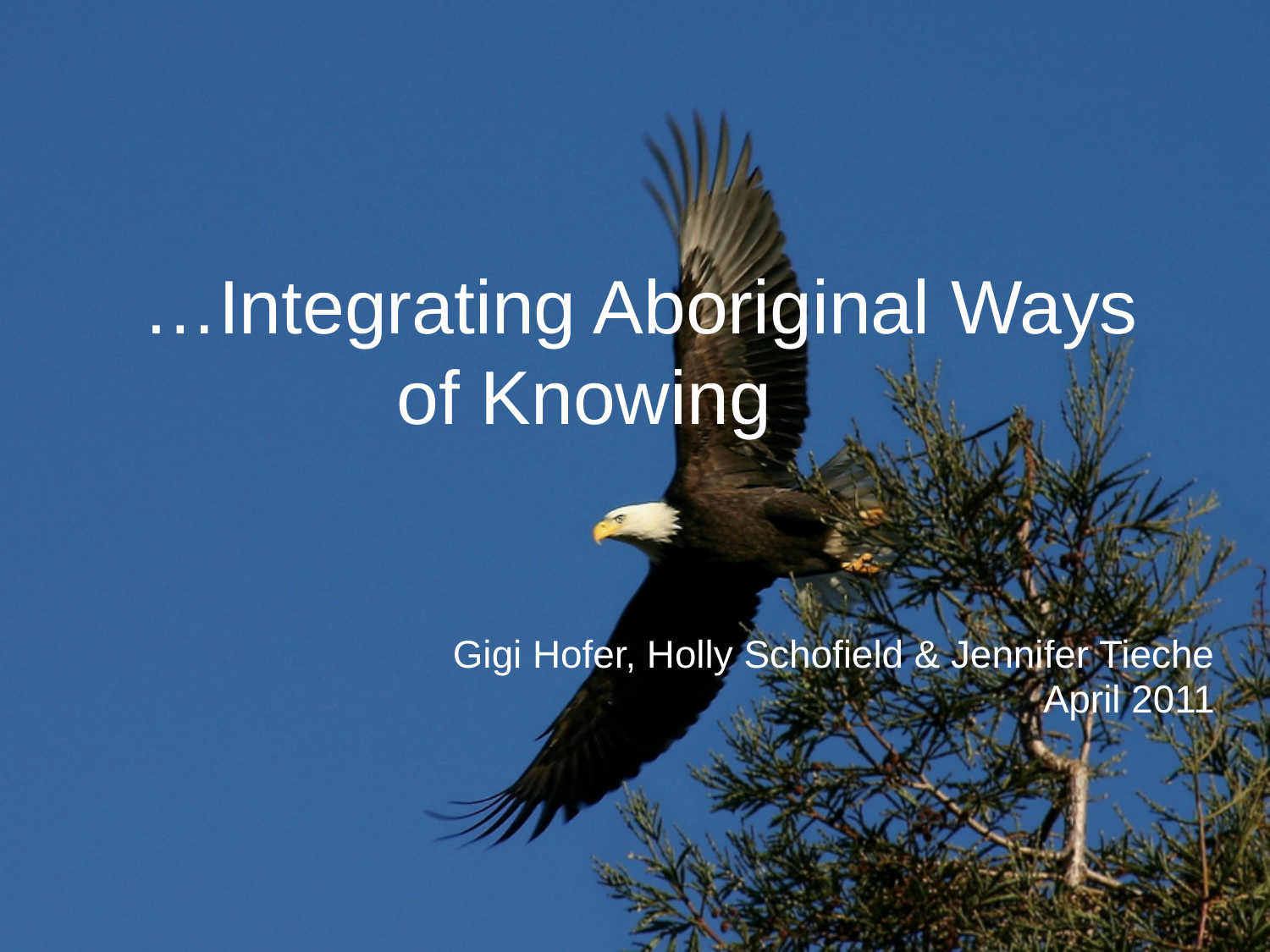

# …Integrating Aboriginal Ways of Knowing

	Gigi Hofer, Holly Schofield & Jennifer Tieche
April 2011